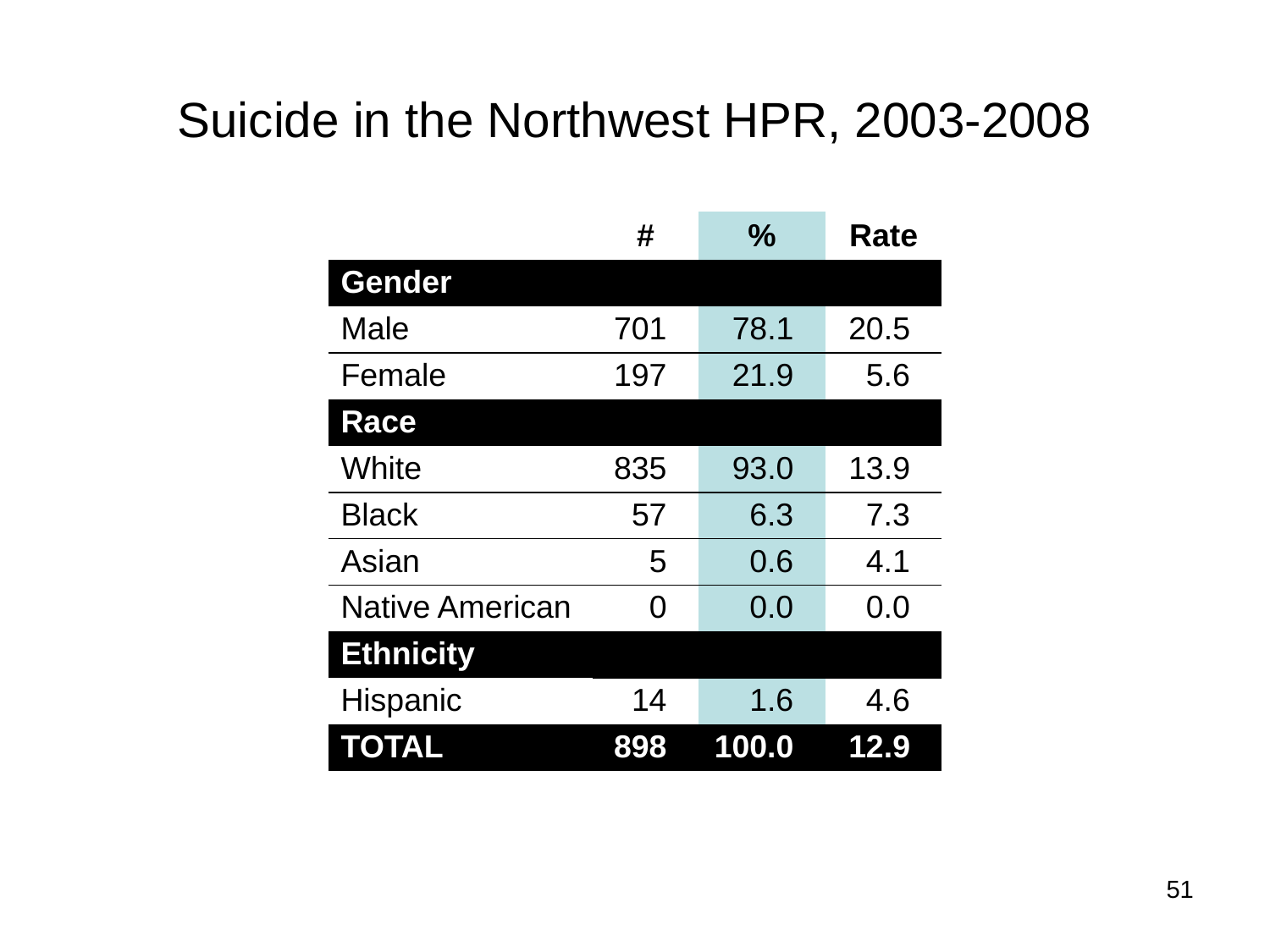

# Suicide in the Northwest HPR, 2003-2008
|  | # | % | Rate |
| --- | --- | --- | --- |
| Gender |  |  |  |
| Male | 701 | 78.1 | 20.5 |
| Female | 197 | 21.9 | 5.6 |
| Race |  |  |  |
| White | 835 | 93.0 | 13.9 |
| Black | 57 | 6.3 | 7.3 |
| Asian | 5 | 0.6 | 4.1 |
| Native American | 0 | 0.0 | 0.0 |
| Ethnicity |  |  |  |
| Hispanic | 14 | 1.6 | 4.6 |
| TOTAL | 898 | 100.0 | 12.9 |
51